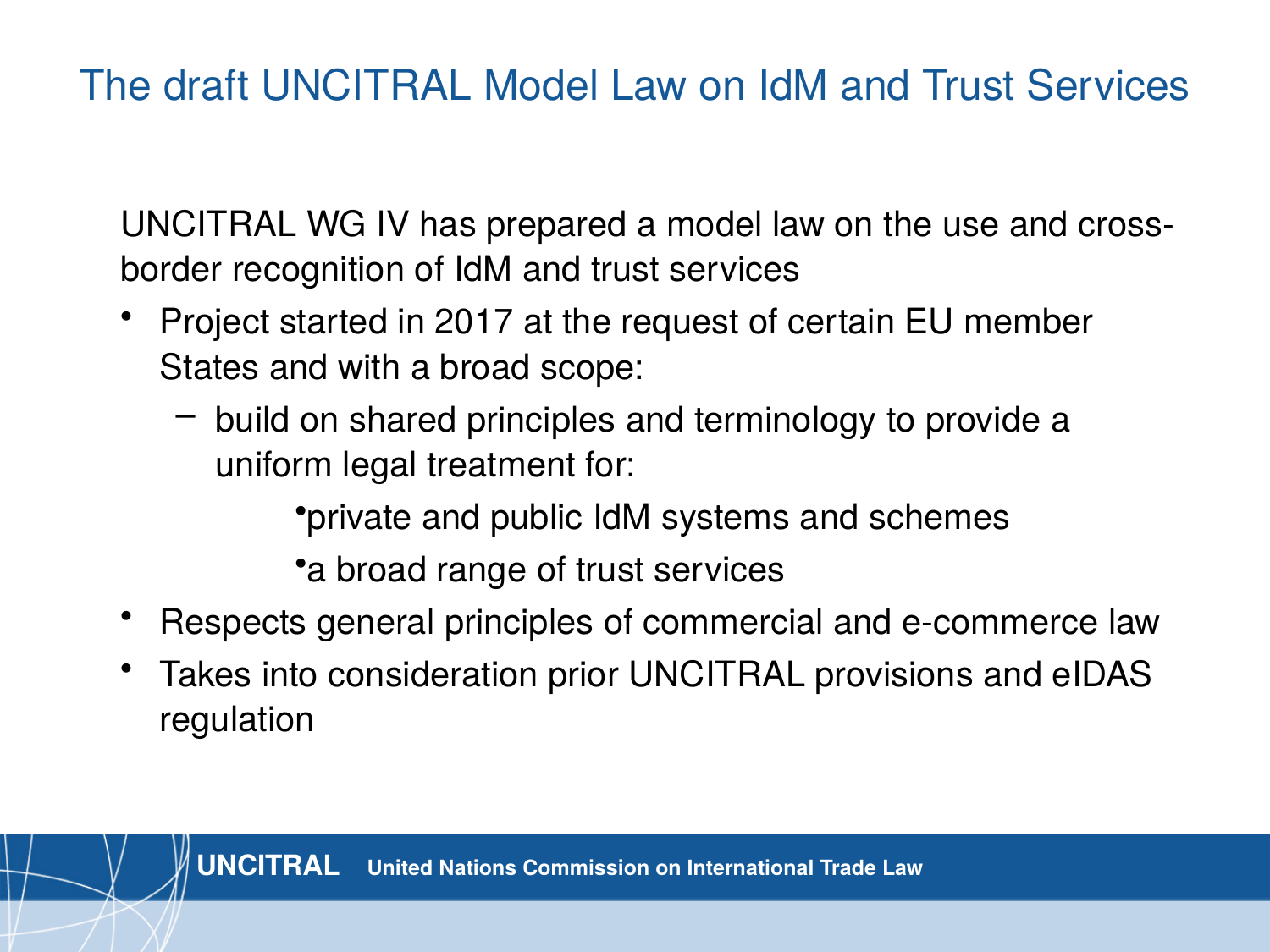

The draft UNCITRAL Model Law on IdM and Trust Services
UNCITRAL WG IV has prepared a model law on the use and cross-border recognition of IdM and trust services
Project started in 2017 at the request of certain EU member States and with a broad scope:
build on shared principles and terminology to provide a uniform legal treatment for:
private and public IdM systems and schemes
a broad range of trust services
Respects general principles of commercial and e-commerce law
Takes into consideration prior UNCITRAL provisions and eIDAS regulation